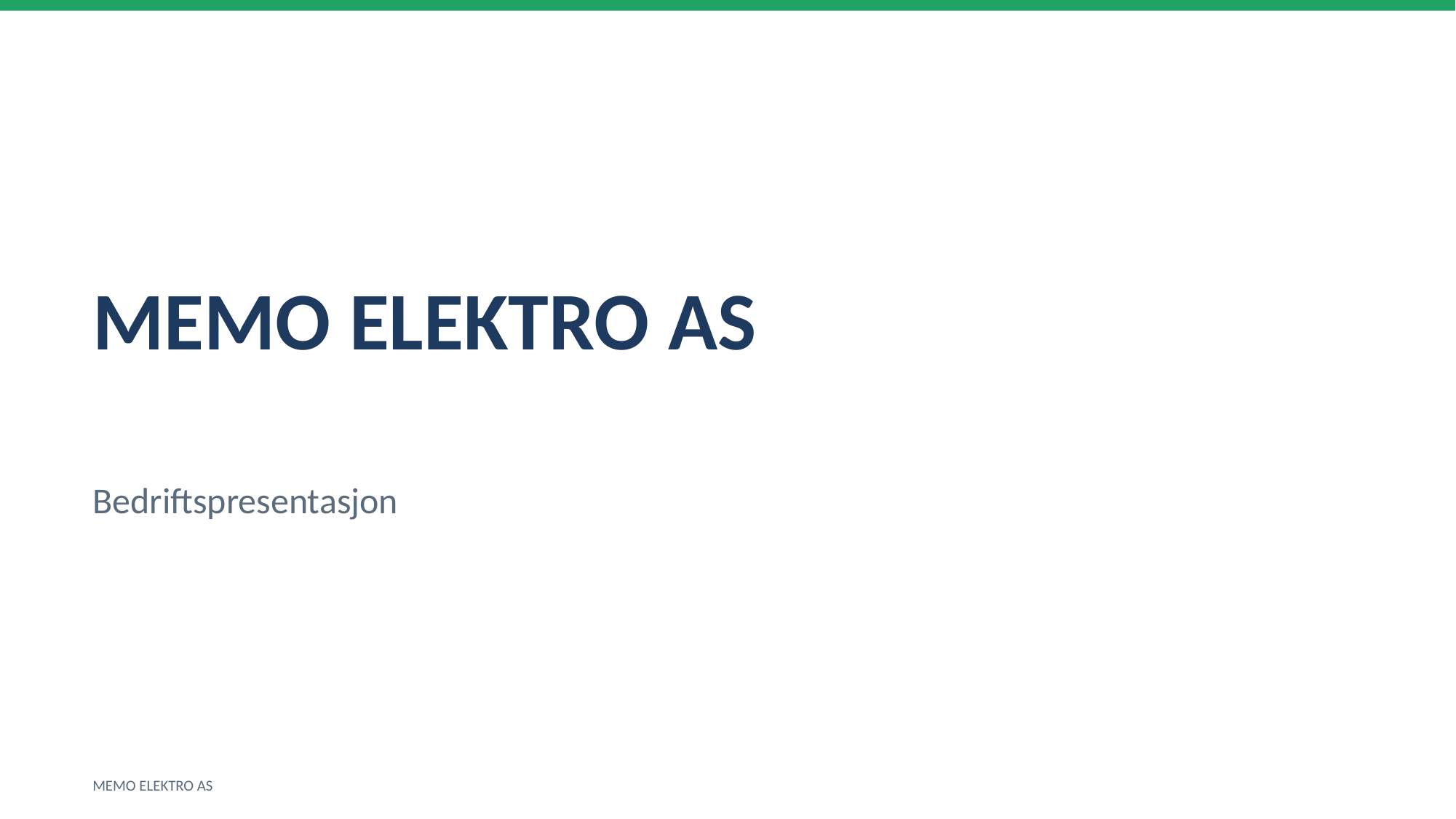

MEMO ELEKTRO AS
Bedriftspresentasjon
MEMO ELEKTRO AS